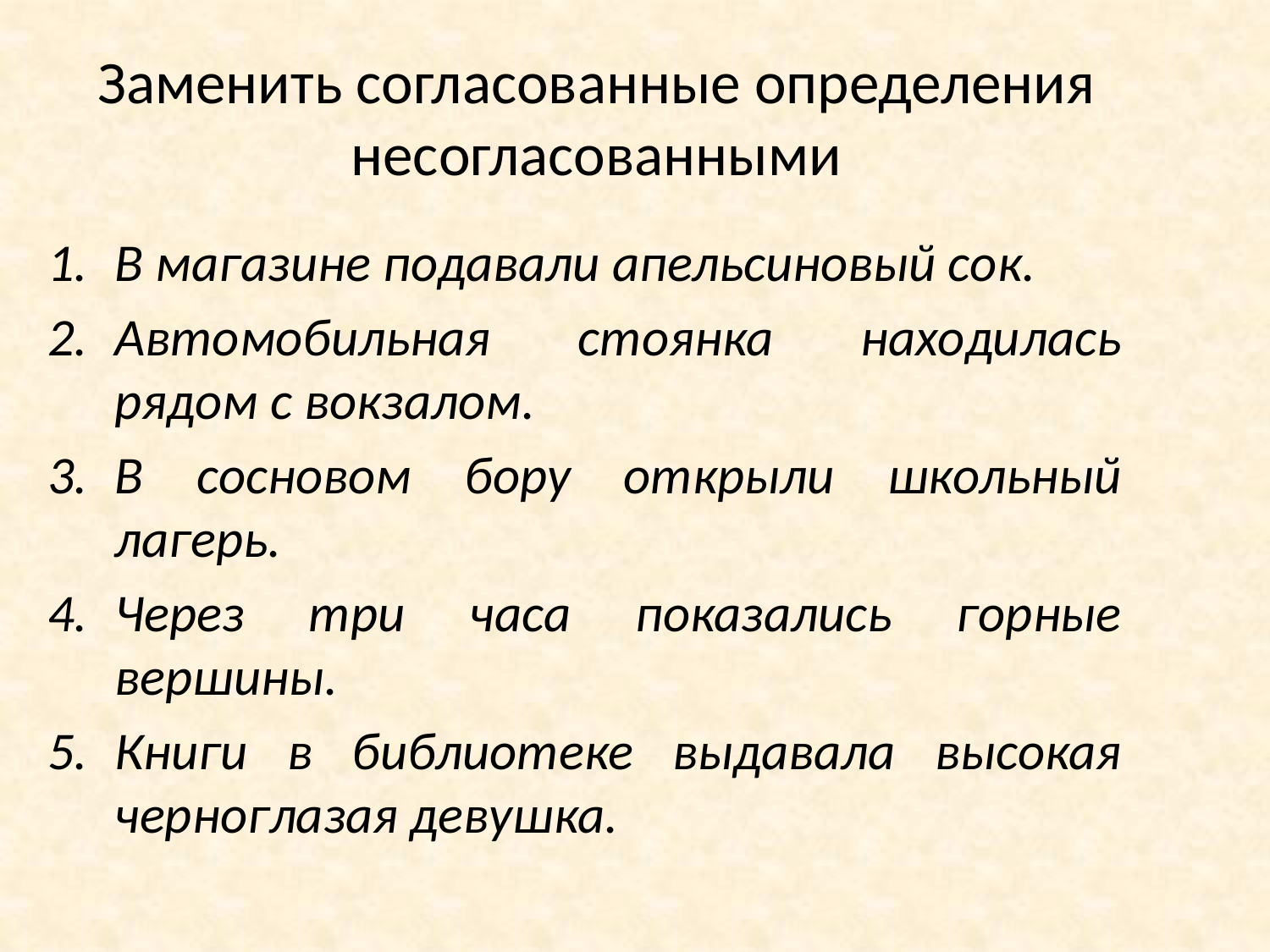

# Заменить согласованные определения несогласованными
В магазине подавали апельсиновый сок.
Автомобильная стоянка находилась рядом с вокзалом.
В сосновом бору открыли школьный лагерь.
Через три часа показались горные вершины.
Книги в библиотеке выдавала высокая черноглазая девушка.